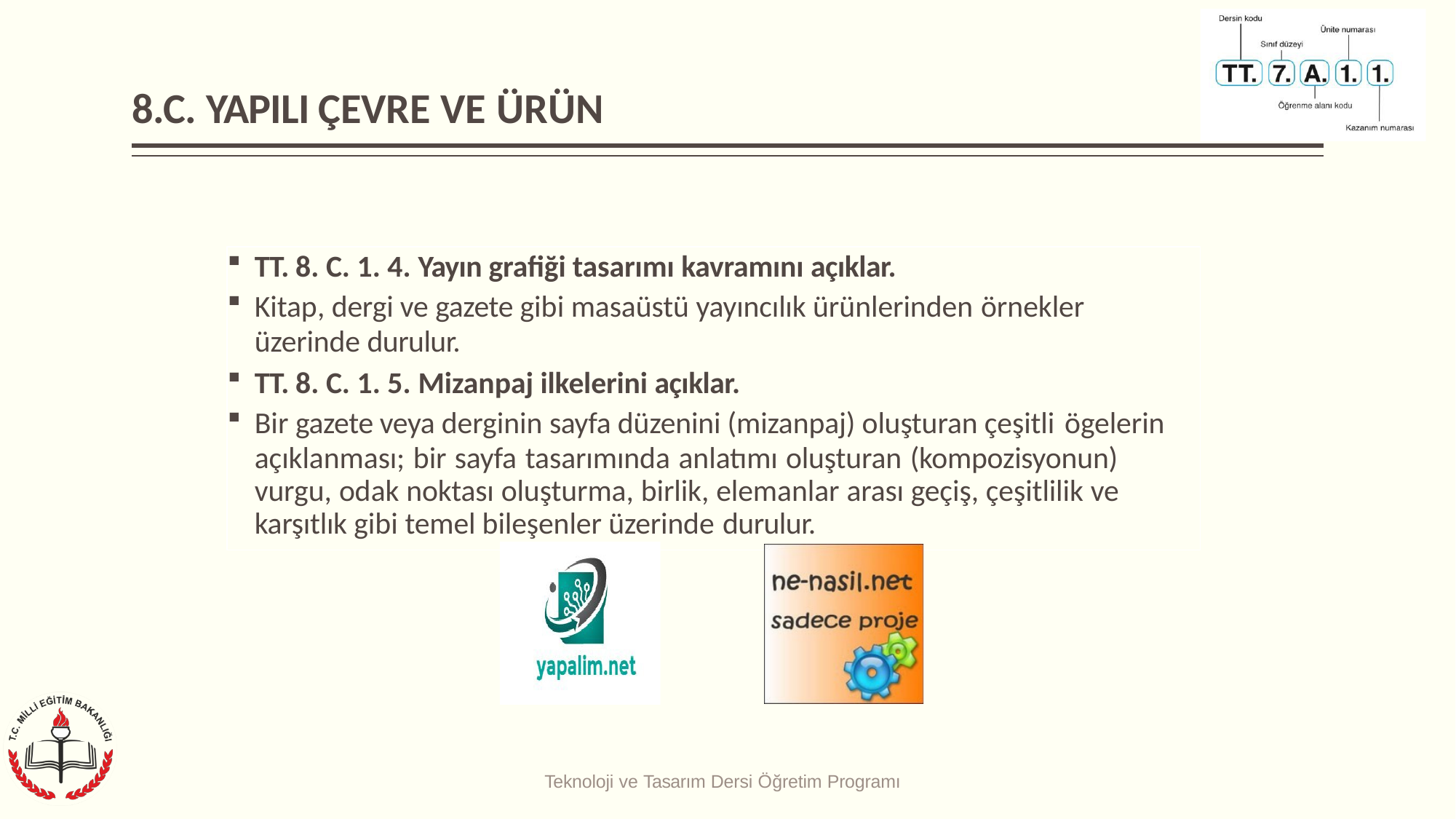

# 8.C. YAPILI ÇEVRE VE ÜRÜN
TT. 8. C. 1. 4. Yayın grafiği tasarımı kavramını açıklar.
Kitap, dergi ve gazete gibi masaüstü yayıncılık ürünlerinden örnekler
üzerinde durulur.
TT. 8. C. 1. 5. Mizanpaj ilkelerini açıklar.
Bir gazete veya derginin sayfa düzenini (mizanpaj) oluşturan çeşitli ögelerin
açıklanması; bir sayfa tasarımında anlatımı oluşturan (kompozisyonun)  vurgu, odak noktası oluşturma, birlik, elemanlar arası geçiş, çeşitlilik ve  karşıtlık gibi temel bileşenler üzerinde durulur.

Teknoloji ve Tasarım Dersi Öğretim Programı